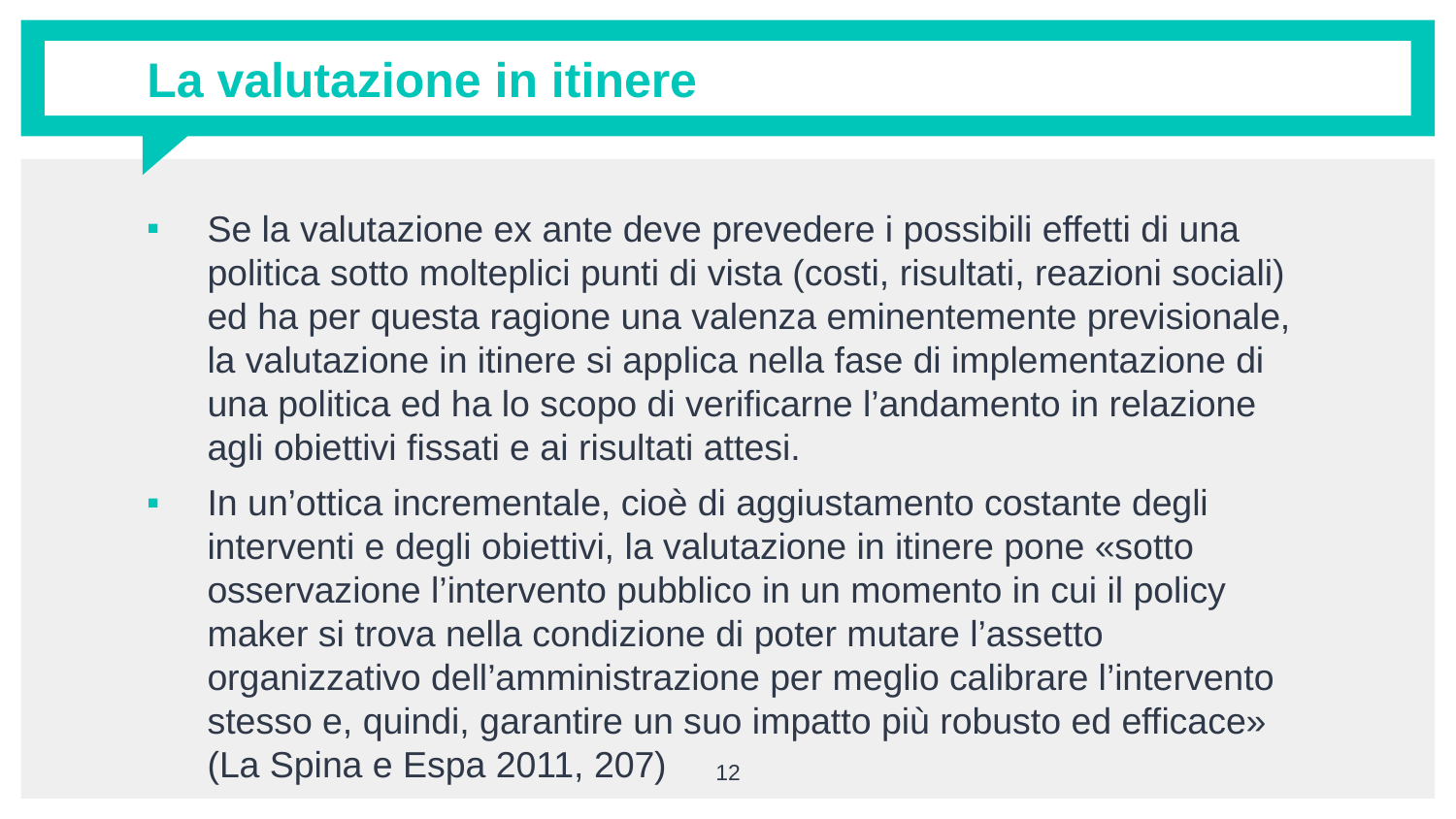

# La valutazione in itinere
Se la valutazione ex ante deve prevedere i possibili effetti di una politica sotto molteplici punti di vista (costi, risultati, reazioni sociali) ed ha per questa ragione una valenza eminentemente previsionale, la valutazione in itinere si applica nella fase di implementazione di una politica ed ha lo scopo di verificarne l’andamento in relazione agli obiettivi fissati e ai risultati attesi.
In un’ottica incrementale, cioè di aggiustamento costante degli interventi e degli obiettivi, la valutazione in itinere pone «sotto osservazione l’intervento pubblico in un momento in cui il policy maker si trova nella condizione di poter mutare l’assetto organizzativo dell’amministrazione per meglio calibrare l’intervento stesso e, quindi, garantire un suo impatto più robusto ed efficace» (La Spina e Espa 2011, 207)

12